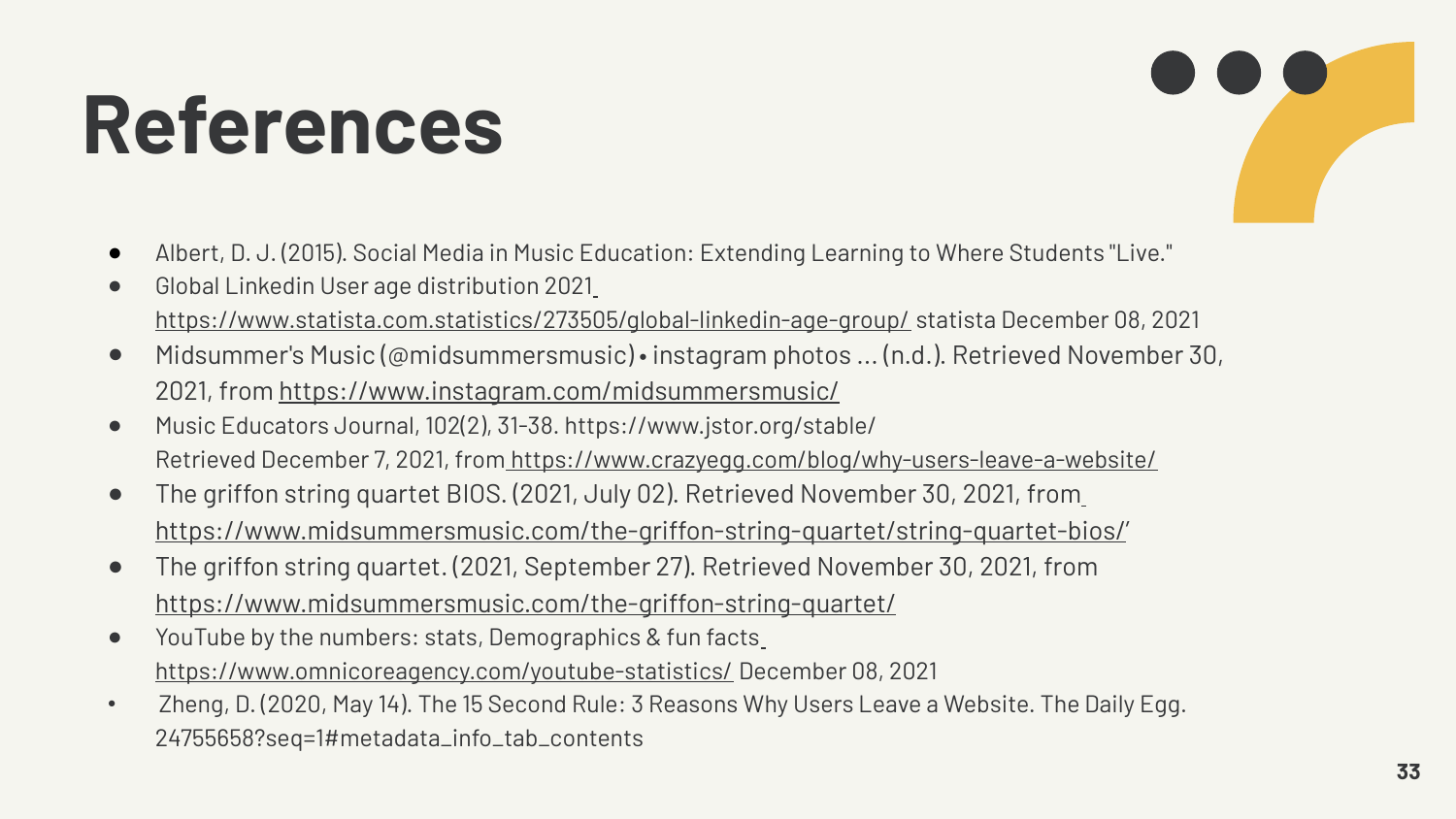

# References
Albert, D. J. (2015). Social Media in Music Education: Extending Learning to Where Students "Live."
Global Linkedin User age distribution 2021 https://www.statista.com.statistics/273505/global-linkedin-age-group/ statista December 08, 2021
Midsummer's Music (@midsummersmusic) • instagram photos ... (n.d.). Retrieved November 30, 2021, from https://www.instagram.com/midsummersmusic/
Music Educators Journal, 102(2), 31-38. https://www.jstor.org/stable/
Retrieved December 7, 2021, from https://www.crazyegg.com/blog/why-users-leave-a-website/
The griffon string quartet BIOS. (2021, July 02). Retrieved November 30, 2021, from https://www.midsummersmusic.com/the-griffon-string-quartet/string-quartet-bios/’
The griffon string quartet. (2021, September 27). Retrieved November 30, 2021, from https://www.midsummersmusic.com/the-griffon-string-quartet/
YouTube by the numbers: stats, Demographics & fun facts https://www.omnicoreagency.com/youtube-statistics/ December 08, 2021
 Zheng, D. (2020, May 14). The 15 Second Rule: 3 Reasons Why Users Leave a Website. The Daily Egg. 24755658?seq=1#metadata_info_tab_contents

33